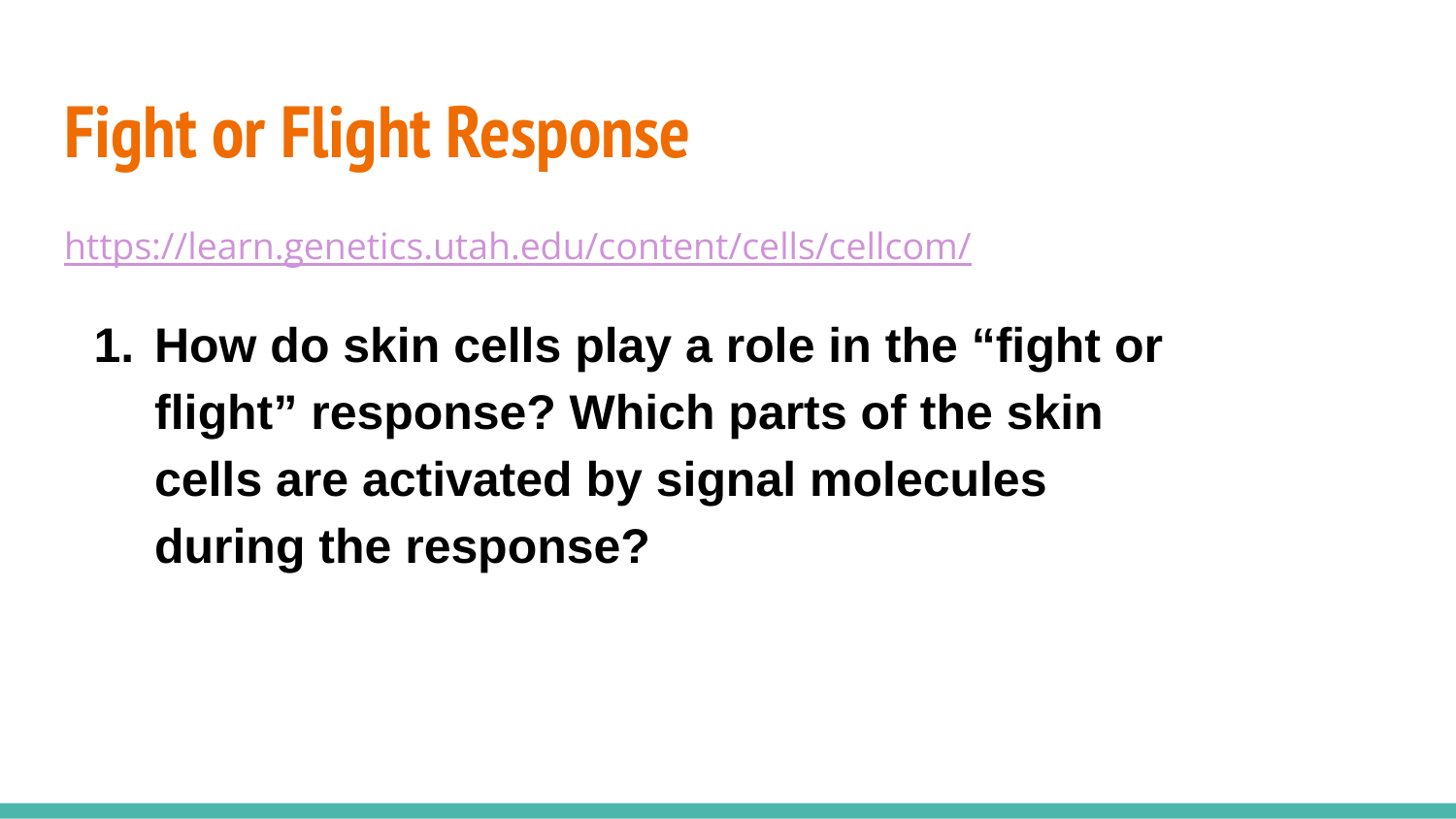

# Fight or Flight Response
https://learn.genetics.utah.edu/content/cells/cellcom/

How do skin cells play a role in the “fight or flight” response? Which parts of the skin cells are activated by signal molecules during the response?